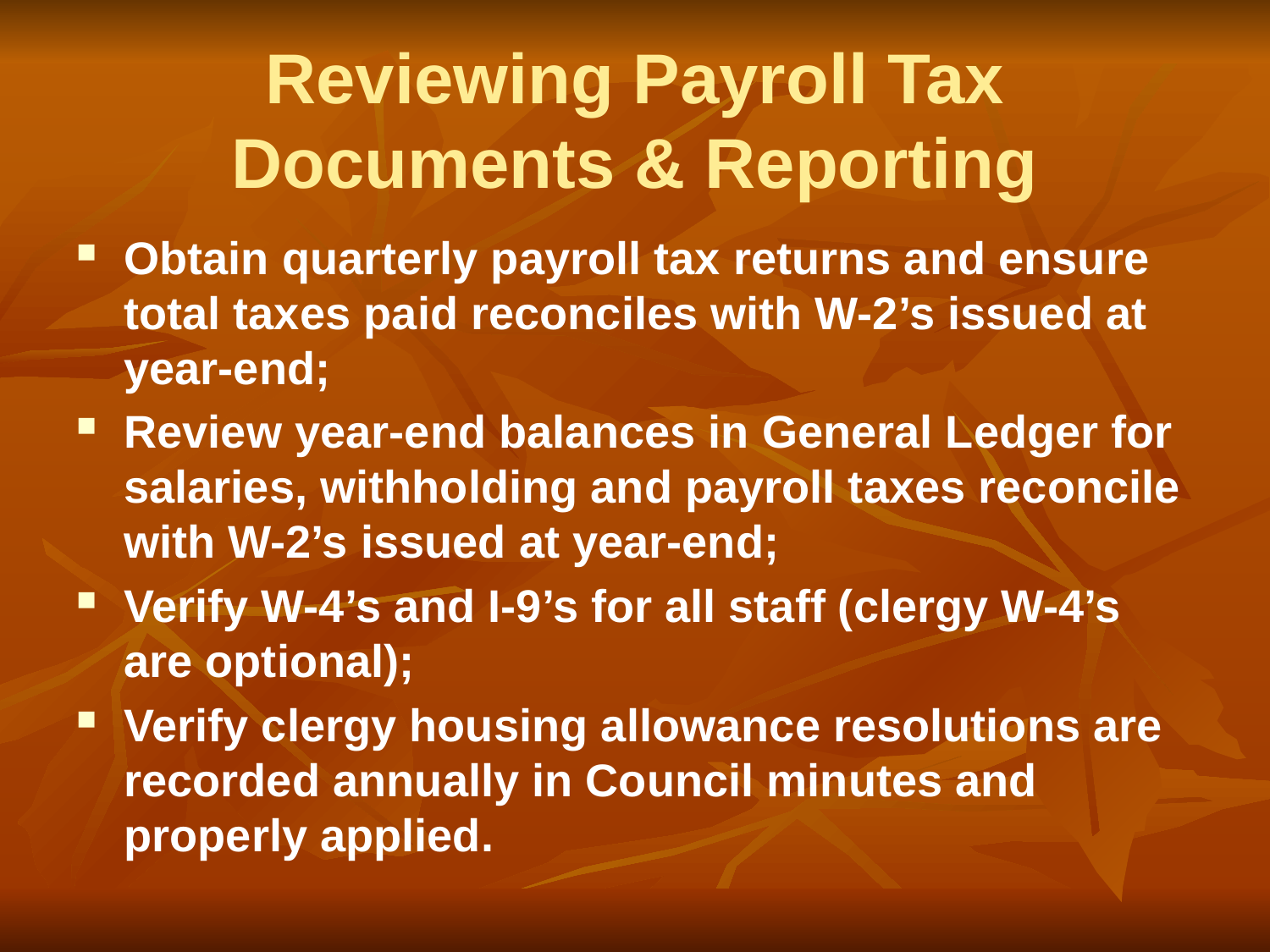

# Reviewing Payroll Tax Documents & Reporting
Obtain quarterly payroll tax returns and ensure total taxes paid reconciles with W-2’s issued at year-end;
Review year-end balances in General Ledger for salaries, withholding and payroll taxes reconcile with W-2’s issued at year-end;
Verify W-4’s and I-9’s for all staff (clergy W-4’s are optional);
Verify clergy housing allowance resolutions are recorded annually in Council minutes and properly applied.